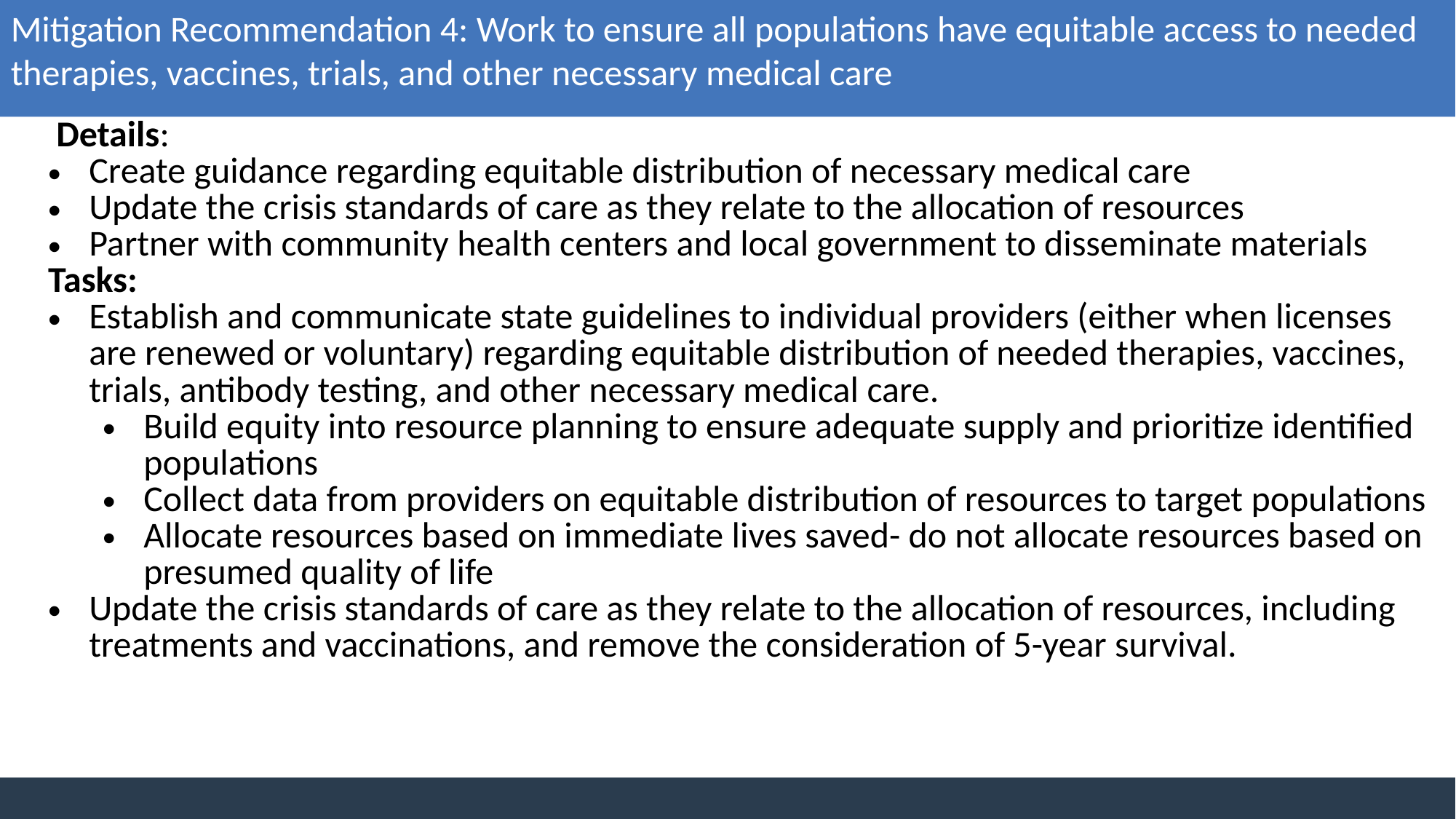

Mitigation Recommendation 4: Work to ensure all populations have equitable access to needed therapies, vaccines, trials, and other necessary medical care
| Details: Create guidance regarding equitable distribution of necessary medical care Update the crisis standards of care as they relate to the allocation of resources Partner with community health centers and local government to disseminate materials Tasks: Establish and communicate state guidelines to individual providers (either when licenses are renewed or voluntary) regarding equitable distribution of needed therapies, vaccines, trials, antibody testing, and other necessary medical care. Build equity into resource planning to ensure adequate supply and prioritize identified populations Collect data from providers on equitable distribution of resources to target populations Allocate resources based on immediate lives saved- do not allocate resources based on presumed quality of life Update the crisis standards of care as they relate to the allocation of resources, including treatments and vaccinations, and remove the consideration of 5-year survival. |
| --- |